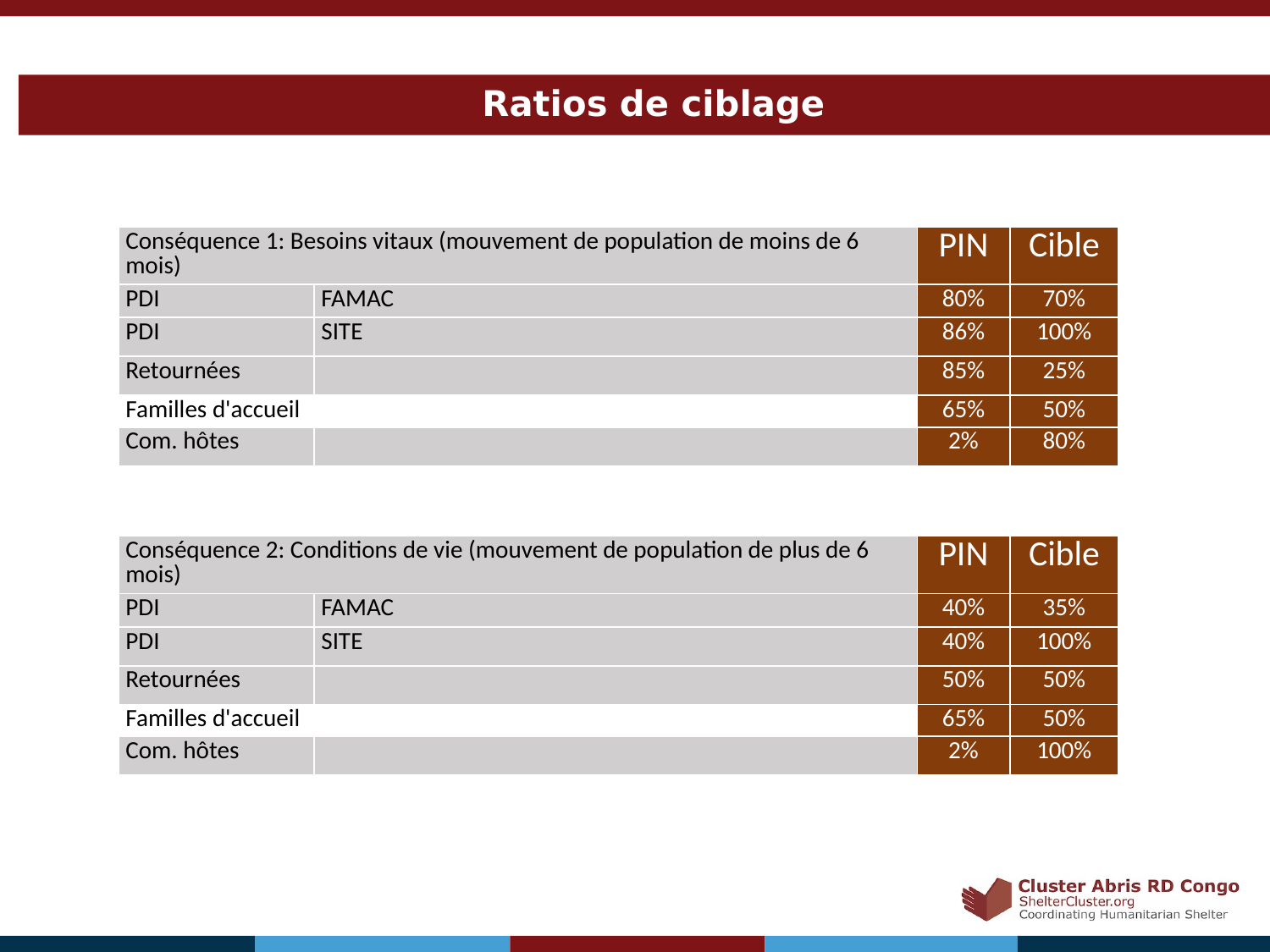

# Ratios de ciblage
| Conséquence 1: Besoins vitaux (mouvement de population de moins de 6 mois) |  | PIN | Cible |
| --- | --- | --- | --- |
| PDI | FAMAC | 80% | 70% |
| PDI | SITE | 86% | 100% |
| Retournées |  | 85% | 25% |
| Familles d'accueil |  | 65% | 50% |
| Com. hôtes |  | 2% | 80% |
| Conséquence 2: Conditions de vie (mouvement de population de plus de 6 mois) |  | PIN | Cible |
| --- | --- | --- | --- |
| PDI | FAMAC | 40% | 35% |
| PDI | SITE | 40% | 100% |
| Retournées |  | 50% | 50% |
| Familles d'accueil |  | 65% | 50% |
| Com. hôtes |  | 2% | 100% |